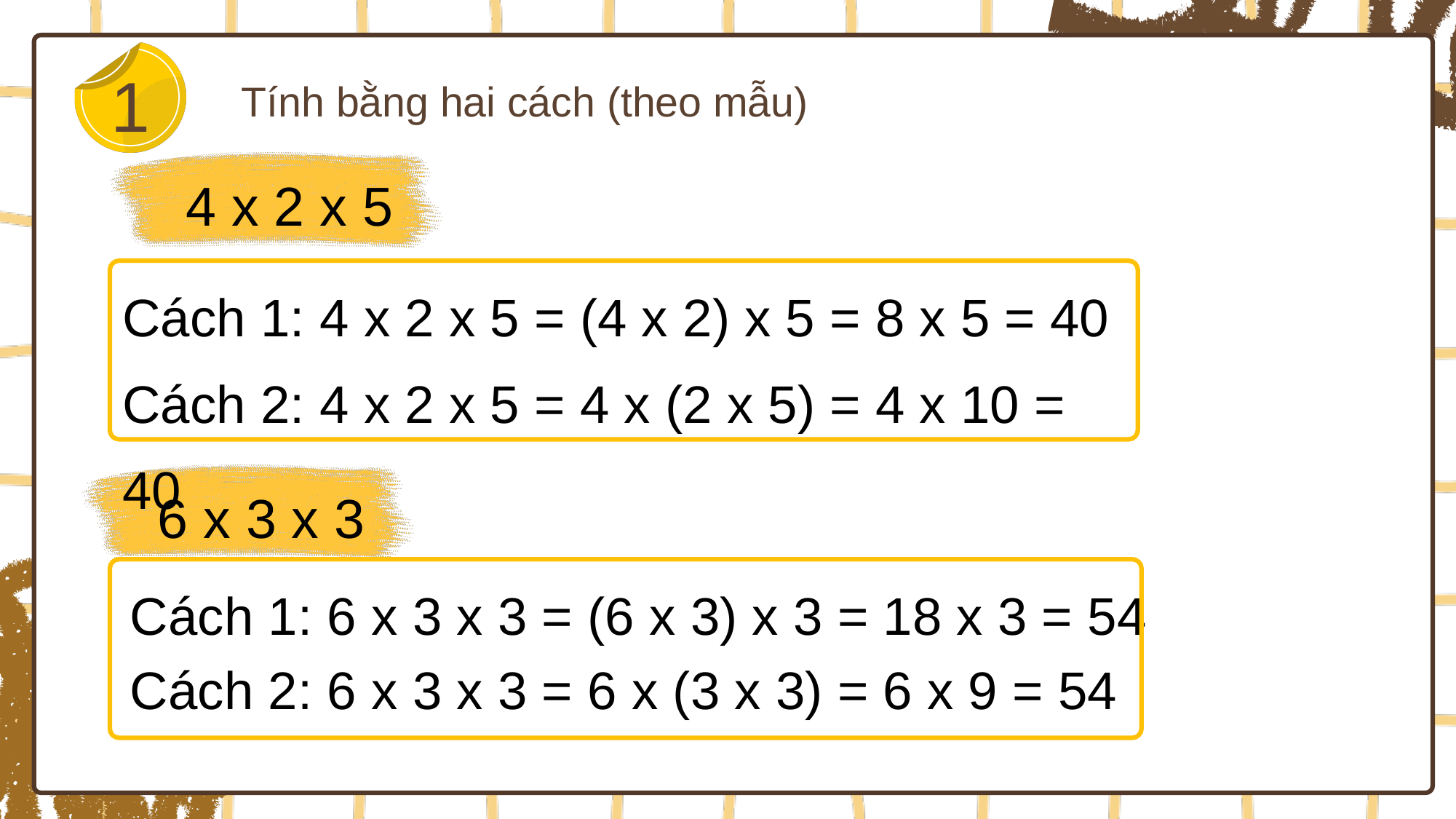

1
Tính bằng hai cách (theo mẫu)

4 x 2 x 5

Cách 1: 4 x 2 x 5 = (4 x 2) x 5 = 8 x 5 = 40
Cách 2: 4 x 2 x 5 = 4 x (2 x 5) = 4 x 10 = 40

6 x 3 x 3

Cách 1: 6 x 3 x 3 = (6 x 3) x 3 = 18 x 3 = 54
Cách 2: 6 x 3 x 3 = 6 x (3 x 3) = 6 x 9 = 54